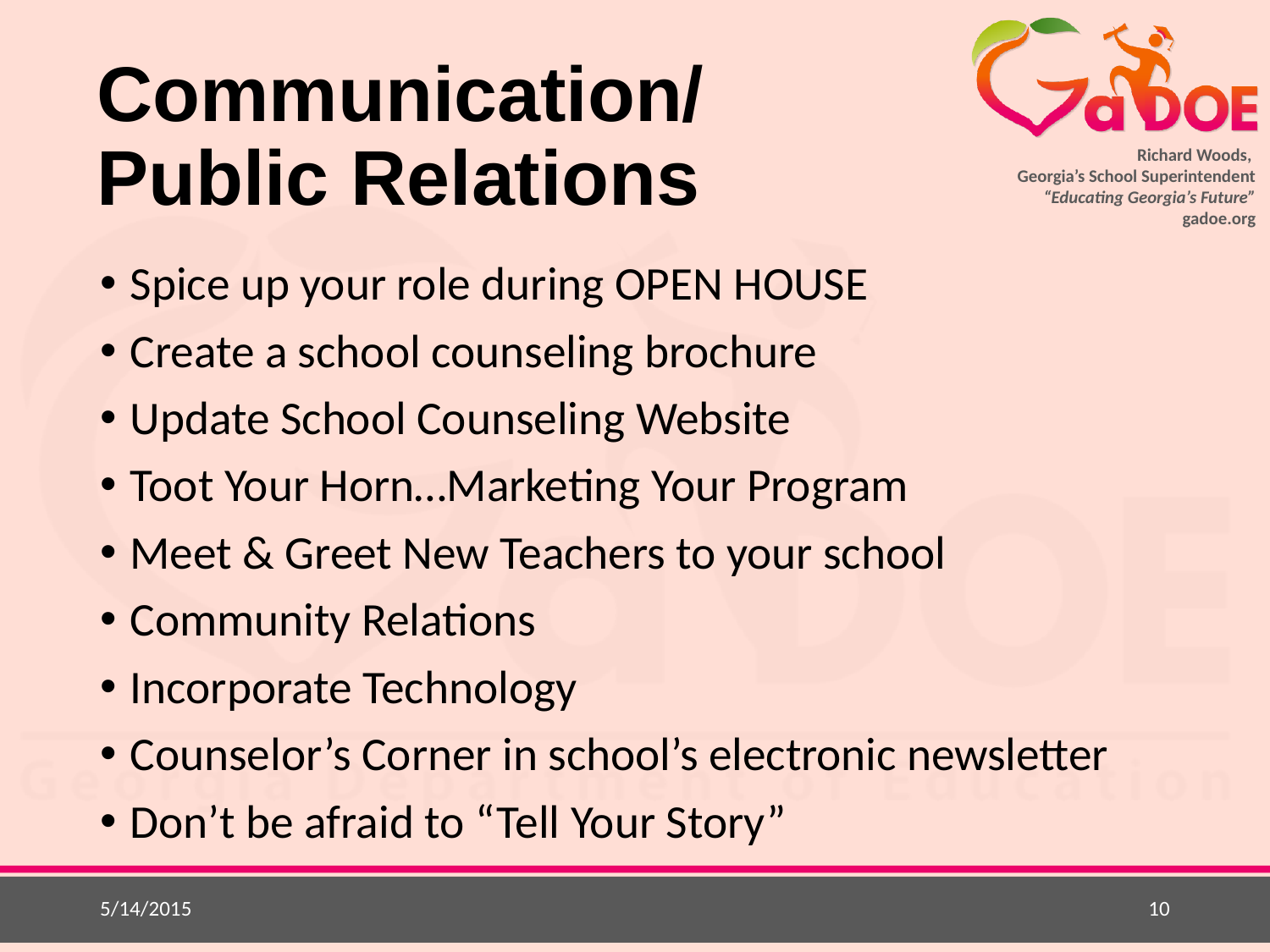

# Communication/ Public Relations
Spice up your role during OPEN HOUSE
Create a school counseling brochure
Update School Counseling Website
Toot Your Horn…Marketing Your Program
Meet & Greet New Teachers to your school
Community Relations
Incorporate Technology
Counselor’s Corner in school’s electronic newsletter
Don’t be afraid to “Tell Your Story”
5/14/2015
10